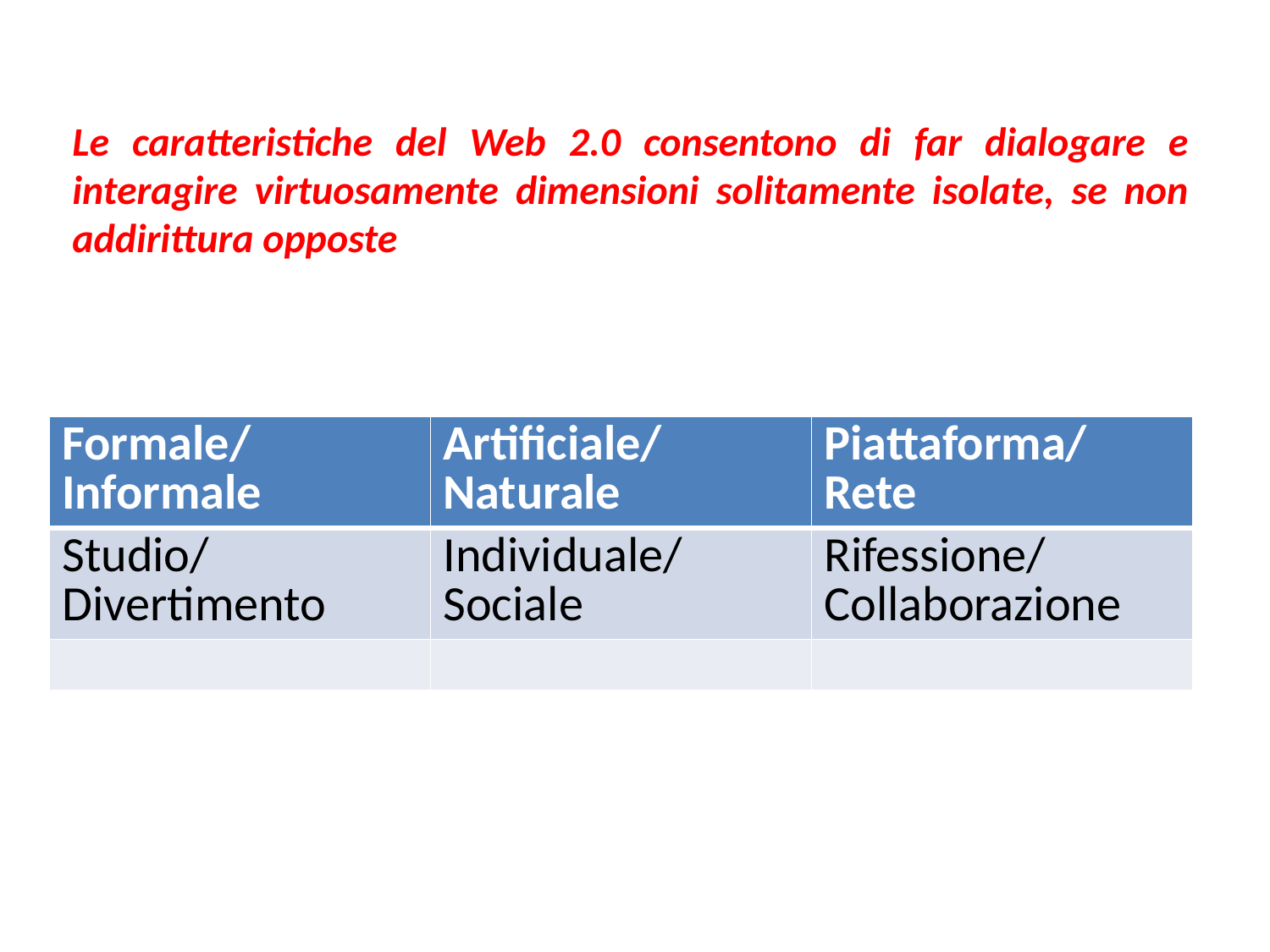

# Le caratteristiche del Web 2.0 consentono di far dialogare e interagire virtuosamente dimensioni solitamente isolate, se non addirittura opposte
| Formale/ Informale | Artificiale/ Naturale | Piattaforma/ Rete |
| --- | --- | --- |
| Studio/ Divertimento | Individuale/ Sociale | Rifessione/ Collaborazione |
|  |  |  |